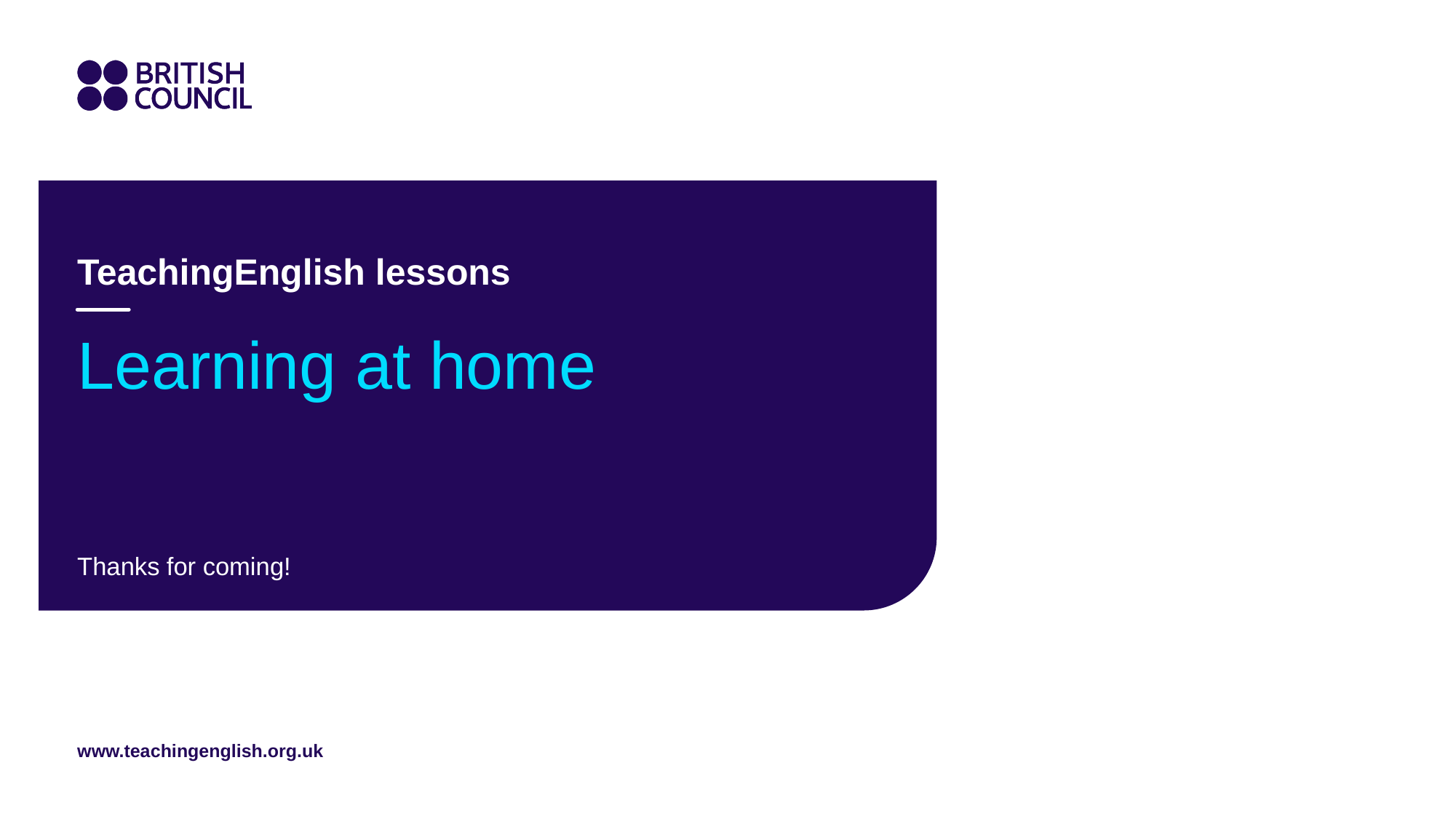

TeachingEnglish lessons
# Learning at home
Thanks for coming!
www.teachingenglish.org.uk